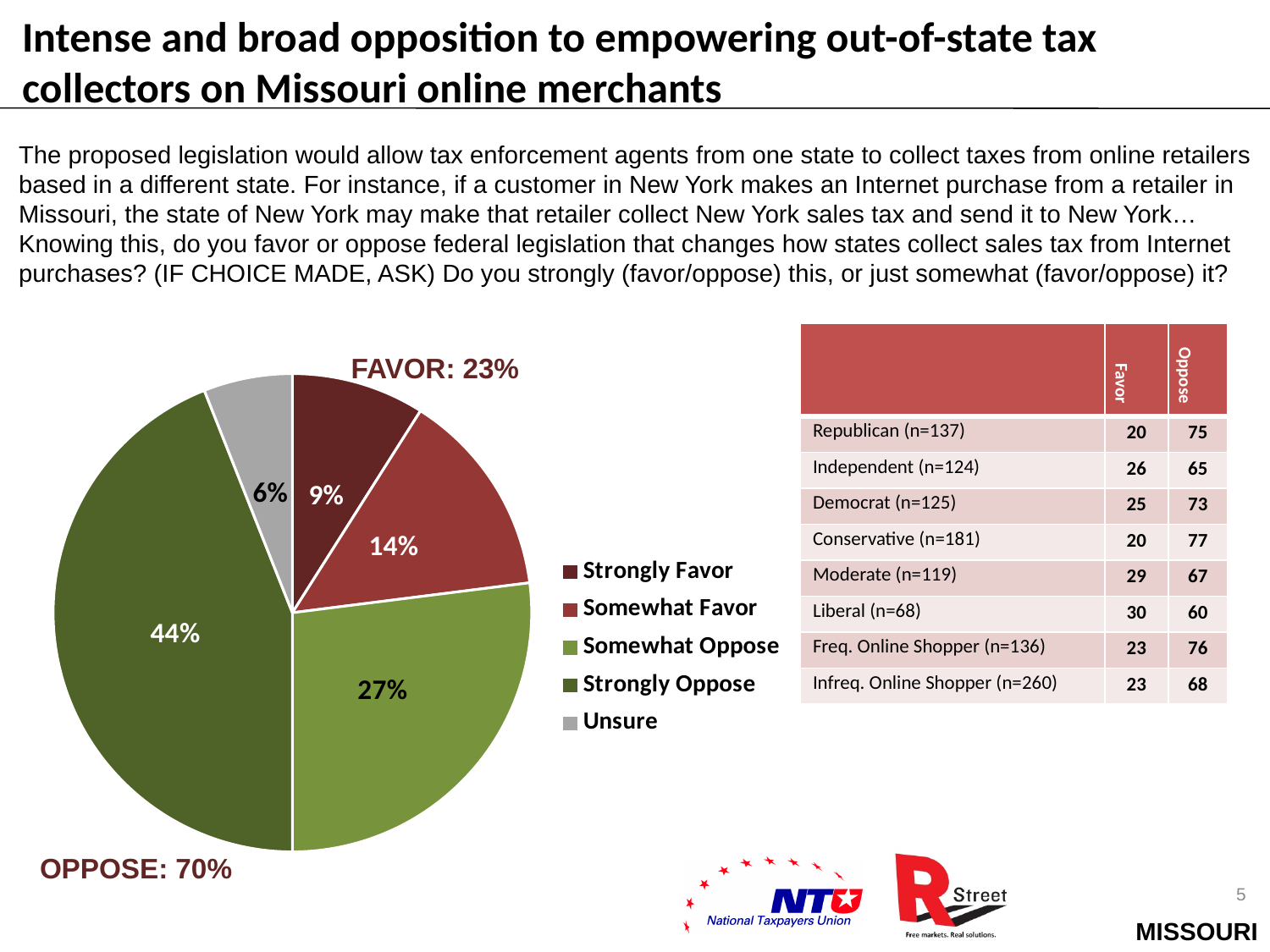

Intense and broad opposition to empowering out-of-state tax collectors on Missouri online merchants
The proposed legislation would allow tax enforcement agents from one state to collect taxes from online retailers based in a different state. For instance, if a customer in New York makes an Internet purchase from a retailer in Missouri, the state of New York may make that retailer collect New York sales tax and send it to New York… Knowing this, do you favor or oppose federal legislation that changes how states collect sales tax from Internet purchases? (IF CHOICE MADE, ASK) Do you strongly (favor/oppose) this, or just somewhat (favor/oppose) it?
|  | Favor | Oppose |
| --- | --- | --- |
| Republican (n=137) | 20 | 75 |
| Independent (n=124) | 26 | 65 |
| Democrat (n=125) | 25 | 73 |
| Conservative (n=181) | 20 | 77 |
| Moderate (n=119) | 29 | 67 |
| Liberal (n=68) | 30 | 60 |
| Freq. Online Shopper (n=136) | 23 | 76 |
| Infreq. Online Shopper (n=260) | 23 | 68 |

### Chart

| Category | Sales |
|---|---|
| Strongly Favor | 9.0 |
| Somewhat Favor | 14.0 |
| Somewhat Oppose | 27.0 |
| Strongly Oppose | 44.0 |
| Unsure | 6.0 |
FAVOR: 23%
OPPOSE: 70%
5